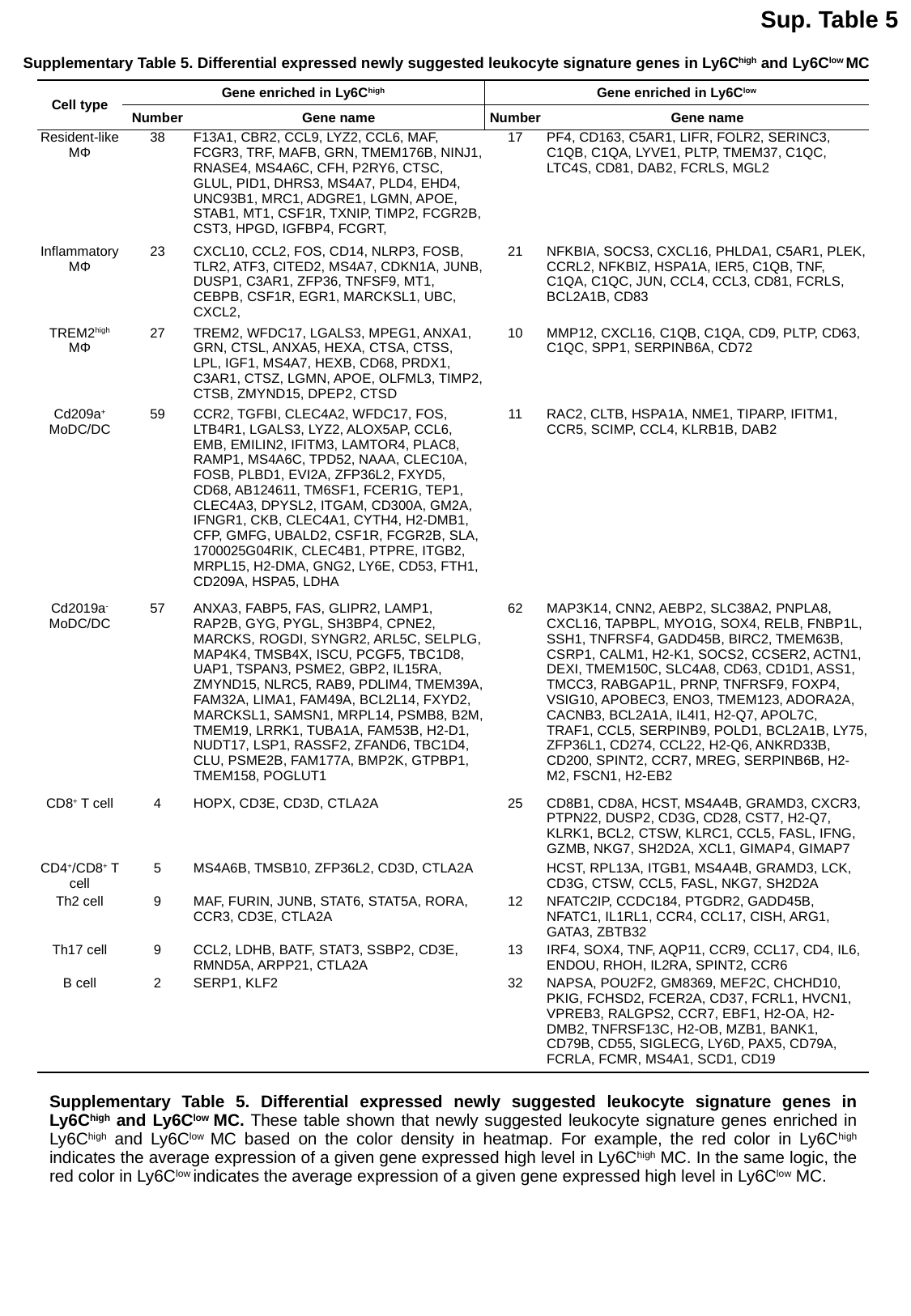

Sup. Table 5
Supplementary Table 5. Differential expressed newly suggested leukocyte signature genes in Ly6Chigh and Ly6Clow MC
| Cell type | Gene enriched in Ly6Chigh |  | Gene enriched in Ly6Clow |  |
| --- | --- | --- | --- | --- |
|  | Number | Gene name | Number | Gene name |
| Resident-like MΦ | 38 | F13A1, CBR2, CCL9, LYZ2, CCL6, MAF, FCGR3, TRF, MAFB, GRN, TMEM176B, NINJ1, RNASE4, MS4A6C, CFH, P2RY6, CTSC, GLUL, PID1, DHRS3, MS4A7, PLD4, EHD4, UNC93B1, MRC1, ADGRE1, LGMN, APOE, STAB1, MT1, CSF1R, TXNIP, TIMP2, FCGR2B, CST3, HPGD, IGFBP4, FCGRT, | 17 | PF4, CD163, C5AR1, LIFR, FOLR2, SERINC3, C1QB, C1QA, LYVE1, PLTP, TMEM37, C1QC, LTC4S, CD81, DAB2, FCRLS, MGL2 |
| Inflammatory MΦ | 23 | CXCL10, CCL2, FOS, CD14, NLRP3, FOSB, TLR2, ATF3, CITED2, MS4A7, CDKN1A, JUNB, DUSP1, C3AR1, ZFP36, TNFSF9, MT1, CEBPB, CSF1R, EGR1, MARCKSL1, UBC, CXCL2, | 21 | NFKBIA, SOCS3, CXCL16, PHLDA1, C5AR1, PLEK, CCRL2, NFKBIZ, HSPA1A, IER5, C1QB, TNF, C1QA, C1QC, JUN, CCL4, CCL3, CD81, FCRLS, BCL2A1B, CD83 |
| TREM2high MΦ | 27 | TREM2, WFDC17, LGALS3, MPEG1, ANXA1, GRN, CTSL, ANXA5, HEXA, CTSA, CTSS, LPL, IGF1, MS4A7, HEXB, CD68, PRDX1, C3AR1, CTSZ, LGMN, APOE, OLFML3, TIMP2, CTSB, ZMYND15, DPEP2, CTSD | 10 | MMP12, CXCL16, C1QB, C1QA, CD9, PLTP, CD63, C1QC, SPP1, SERPINB6A, CD72 |
| Cd209a+ MoDC/DC | 59 | CCR2, TGFBI, CLEC4A2, WFDC17, FOS, LTB4R1, LGALS3, LYZ2, ALOX5AP, CCL6, EMB, EMILIN2, IFITM3, LAMTOR4, PLAC8, RAMP1, MS4A6C, TPD52, NAAA, CLEC10A, FOSB, PLBD1, EVI2A, ZFP36L2, FXYD5, CD68, AB124611, TM6SF1, FCER1G, TEP1, CLEC4A3, DPYSL2, ITGAM, CD300A, GM2A, IFNGR1, CKB, CLEC4A1, CYTH4, H2-DMB1, CFP, GMFG, UBALD2, CSF1R, FCGR2B, SLA, 1700025G04RIK, CLEC4B1, PTPRE, ITGB2, MRPL15, H2-DMA, GNG2, LY6E, CD53, FTH1, CD209A, HSPA5, LDHA | 11 | RAC2, CLTB, HSPA1A, NME1, TIPARP, IFITM1, CCR5, SCIMP, CCL4, KLRB1B, DAB2 |
| Cd2019a-MoDC/DC | 57 | ANXA3, FABP5, FAS, GLIPR2, LAMP1, RAP2B, GYG, PYGL, SH3BP4, CPNE2, MARCKS, ROGDI, SYNGR2, ARL5C, SELPLG, MAP4K4, TMSB4X, ISCU, PCGF5, TBC1D8, UAP1, TSPAN3, PSME2, GBP2, IL15RA, ZMYND15, NLRC5, RAB9, PDLIM4, TMEM39A, FAM32A, LIMA1, FAM49A, BCL2L14, FXYD2, MARCKSL1, SAMSN1, MRPL14, PSMB8, B2M, TMEM19, LRRK1, TUBA1A, FAM53B, H2-D1, NUDT17, LSP1, RASSF2, ZFAND6, TBC1D4, CLU, PSME2B, FAM177A, BMP2K, GTPBP1, TMEM158, POGLUT1 | 62 | MAP3K14, CNN2, AEBP2, SLC38A2, PNPLA8, CXCL16, TAPBPL, MYO1G, SOX4, RELB, FNBP1L, SSH1, TNFRSF4, GADD45B, BIRC2, TMEM63B, CSRP1, CALM1, H2-K1, SOCS2, CCSER2, ACTN1, DEXI, TMEM150C, SLC4A8, CD63, CD1D1, ASS1, TMCC3, RABGAP1L, PRNP, TNFRSF9, FOXP4, VSIG10, APOBEC3, ENO3, TMEM123, ADORA2A, CACNB3, BCL2A1A, IL4I1, H2-Q7, APOL7C, TRAF1, CCL5, SERPINB9, POLD1, BCL2A1B, LY75, ZFP36L1, CD274, CCL22, H2-Q6, ANKRD33B, CD200, SPINT2, CCR7, MREG, SERPINB6B, H2-M2, FSCN1, H2-EB2 |
| CD8+ T cell | 4 | HOPX, CD3E, CD3D, CTLA2A | 25 | CD8B1, CD8A, HCST, MS4A4B, GRAMD3, CXCR3, PTPN22, DUSP2, CD3G, CD28, CST7, H2-Q7, KLRK1, BCL2, CTSW, KLRC1, CCL5, FASL, IFNG, GZMB, NKG7, SH2D2A, XCL1, GIMAP4, GIMAP7 |
| CD4+/CD8+ T cell | 5 | MS4A6B, TMSB10, ZFP36L2, CD3D, CTLA2A |  | HCST, RPL13A, ITGB1, MS4A4B, GRAMD3, LCK, CD3G, CTSW, CCL5, FASL, NKG7, SH2D2A |
| Th2 cell | 9 | MAF, FURIN, JUNB, STAT6, STAT5A, RORA, CCR3, CD3E, CTLA2A | 12 | NFATC2IP, CCDC184, PTGDR2, GADD45B, NFATC1, IL1RL1, CCR4, CCL17, CISH, ARG1, GATA3, ZBTB32 |
| Th17 cell | 9 | CCL2, LDHB, BATF, STAT3, SSBP2, CD3E, RMND5A, ARPP21, CTLA2A | 13 | IRF4, SOX4, TNF, AQP11, CCR9, CCL17, CD4, IL6, ENDOU, RHOH, IL2RA, SPINT2, CCR6 |
| B cell | 2 | SERP1, KLF2 | 32 | NAPSA, POU2F2, GM8369, MEF2C, CHCHD10, PKIG, FCHSD2, FCER2A, CD37, FCRL1, HVCN1, VPREB3, RALGPS2, CCR7, EBF1, H2-OA, H2-DMB2, TNFRSF13C, H2-OB, MZB1, BANK1, CD79B, CD55, SIGLECG, LY6D, PAX5, CD79A, FCRLA, FCMR, MS4A1, SCD1, CD19 |
Supplementary Table 5. Differential expressed newly suggested leukocyte signature genes in Ly6Chigh and Ly6Clow MC. These table shown that newly suggested leukocyte signature genes enriched in Ly6Chigh and Ly6Clow MC based on the color density in heatmap. For example, the red color in Ly6Chigh indicates the average expression of a given gene expressed high level in Ly6Chigh MC. In the same logic, the red color in Ly6Clow indicates the average expression of a given gene expressed high level in Ly6Clow MC.